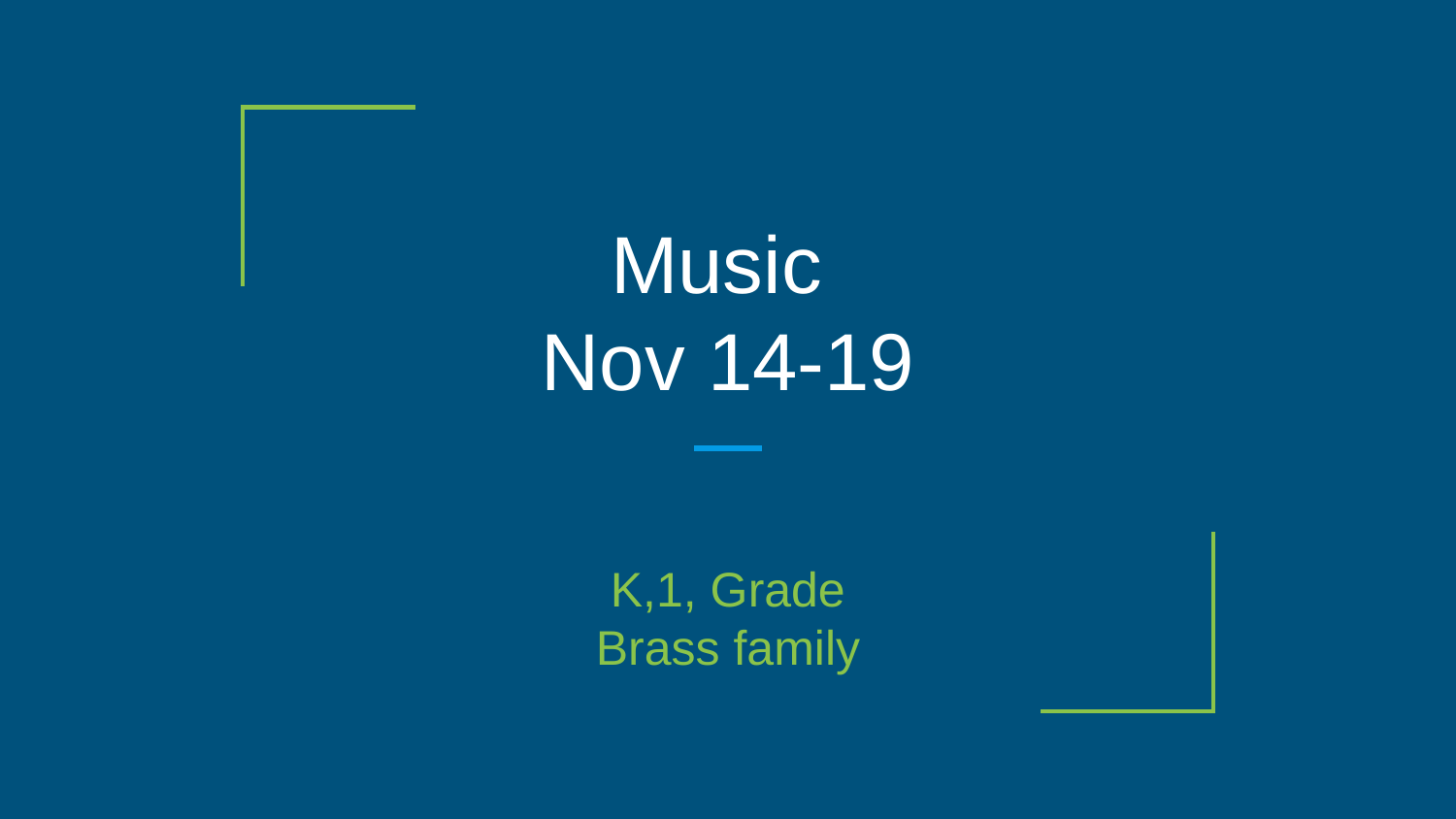

# Music
Nov 14-19

K,1, Grade
Brass family